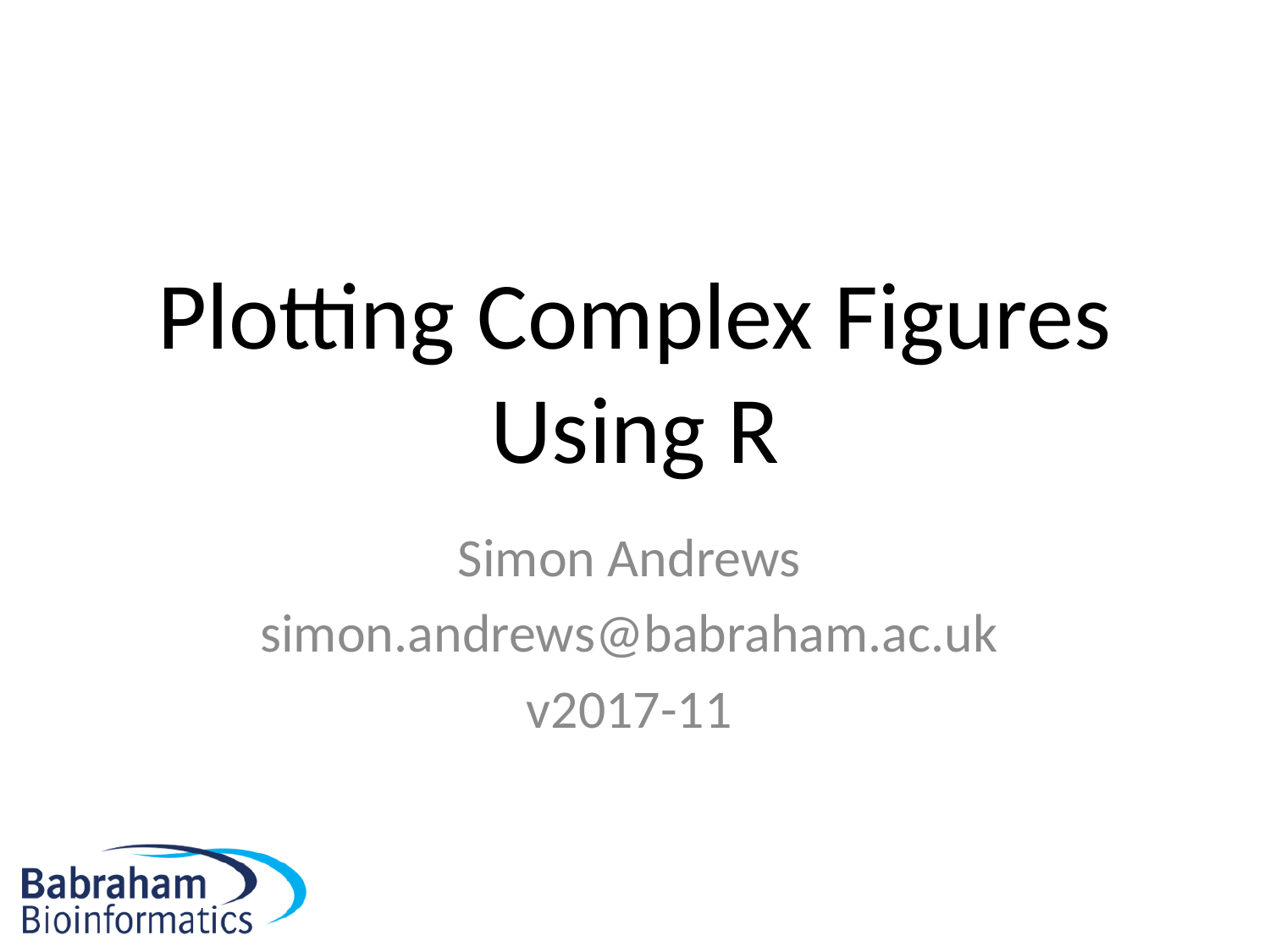

# Plotting Complex Figures Using R
Simon Andrews
simon.andrews@babraham.ac.uk
v2017-11